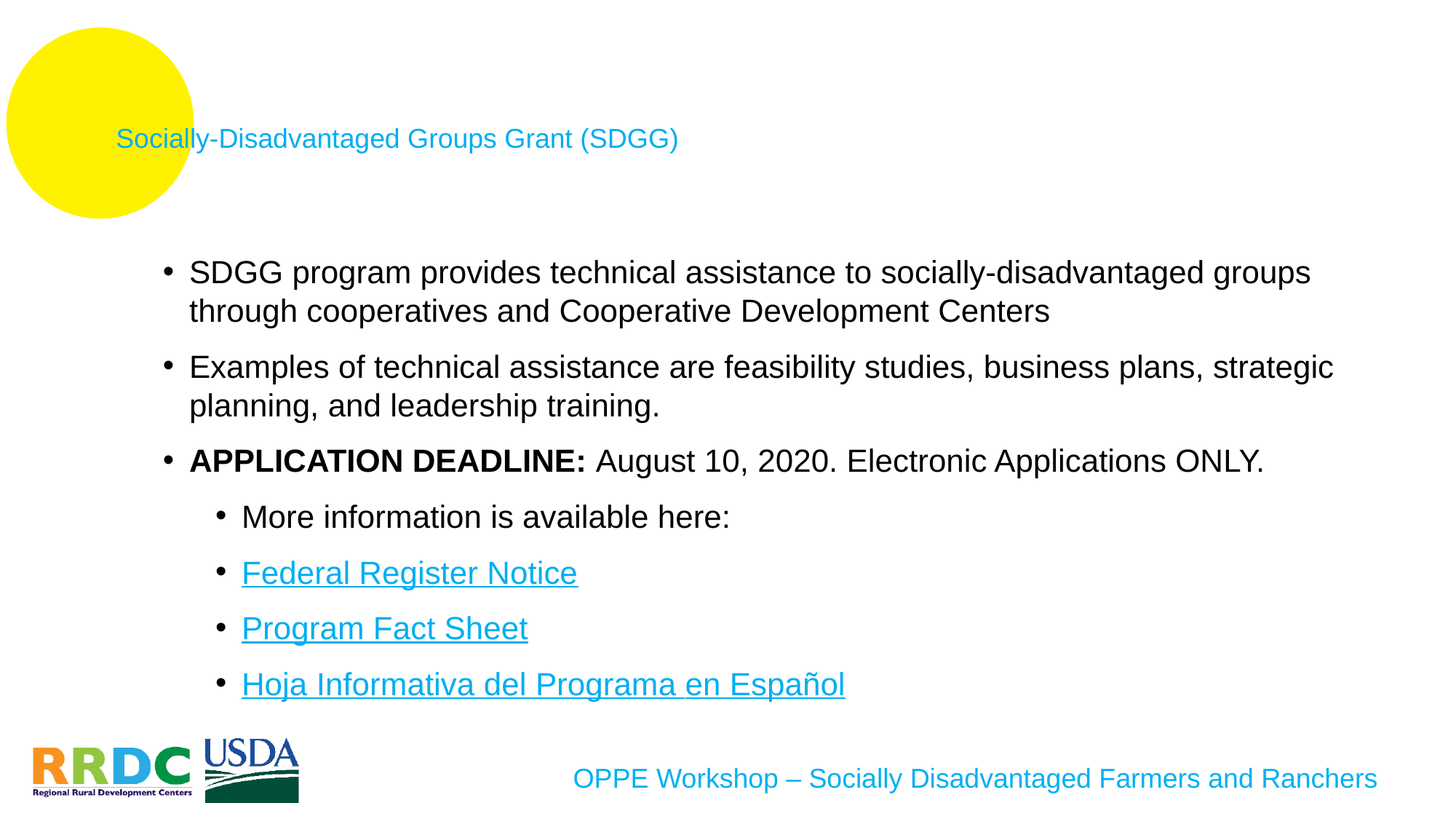

# Socially-Disadvantaged Groups Grant (SDGG)
SDGG program provides technical assistance to socially-disadvantaged groups through cooperatives and Cooperative Development Centers
Examples of technical assistance are feasibility studies, business plans, strategic planning, and leadership training.
APPLICATION DEADLINE: August 10, 2020. Electronic Applications ONLY.
More information is available here:
Federal Register Notice
Program Fact Sheet
Hoja Informativa del Programa en Español

OPPE Workshop – Socially Disadvantaged Farmers and Ranchers